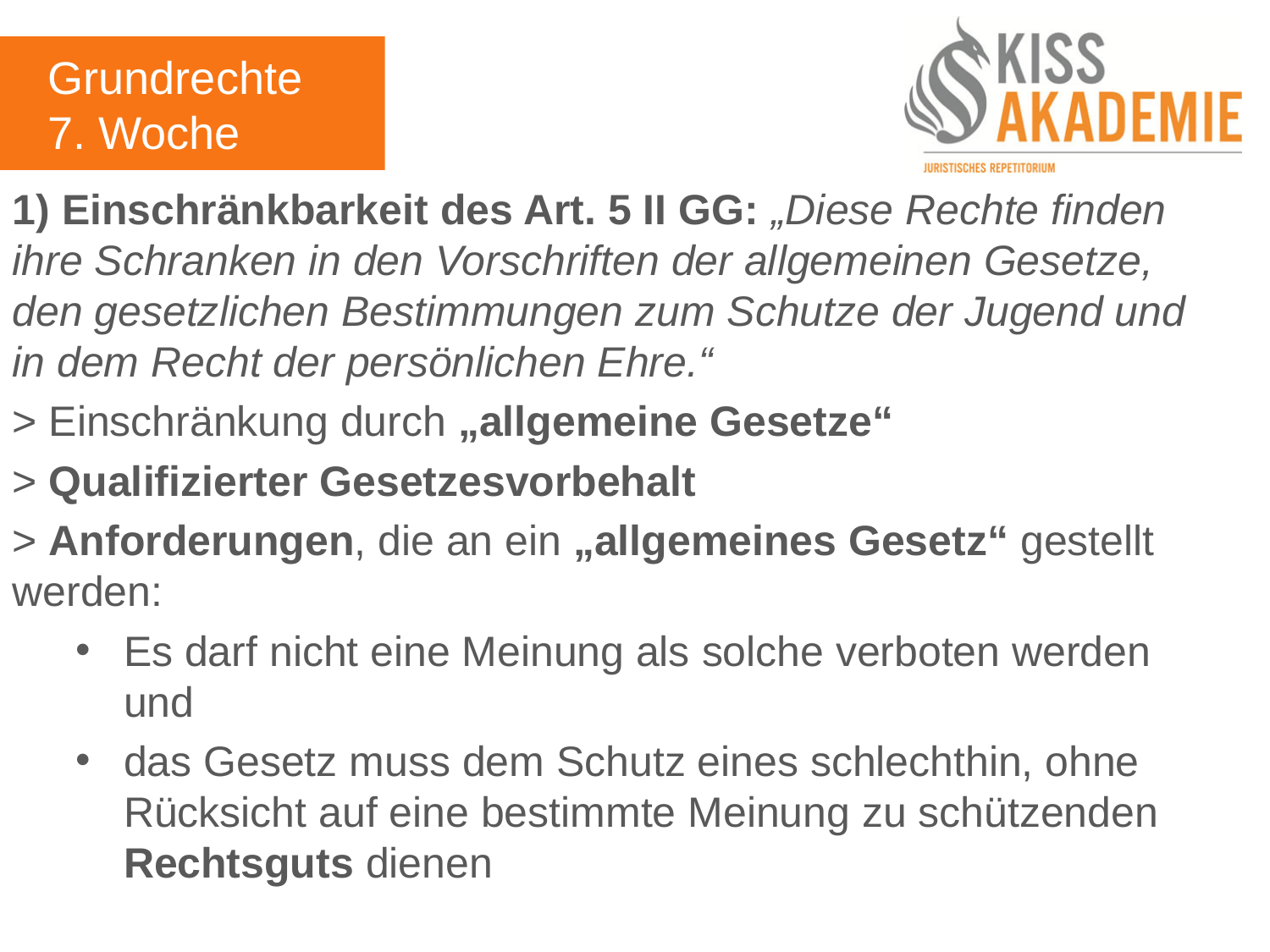

Grundrechte
7. Woche
1) Einschränkbarkeit des Art. 5 II GG: „Diese Rechte finden ihre Schranken in den Vorschriften der allgemeinen Gesetze, den gesetzlichen Bestimmungen zum Schutze der Jugend und in dem Recht der persönlichen Ehre.“
> Einschränkung durch „allgemeine Gesetze“
> Qualifizierter Gesetzesvorbehalt
> Anforderungen, die an ein „allgemeines Gesetz“ gestellt werden:
Es darf nicht eine Meinung als solche verboten werden und
das Gesetz muss dem Schutz eines schlechthin, ohne Rücksicht auf eine bestimmte Meinung zu schützenden Rechtsguts dienen

> Mithin allgemeines Gesetz (-): wenn eine inhaltsbezogene Meinungsbeschränkung sich von vornherein nur gegen bestimmte Überzeugungen, Haltungen oder Ideologien richtet